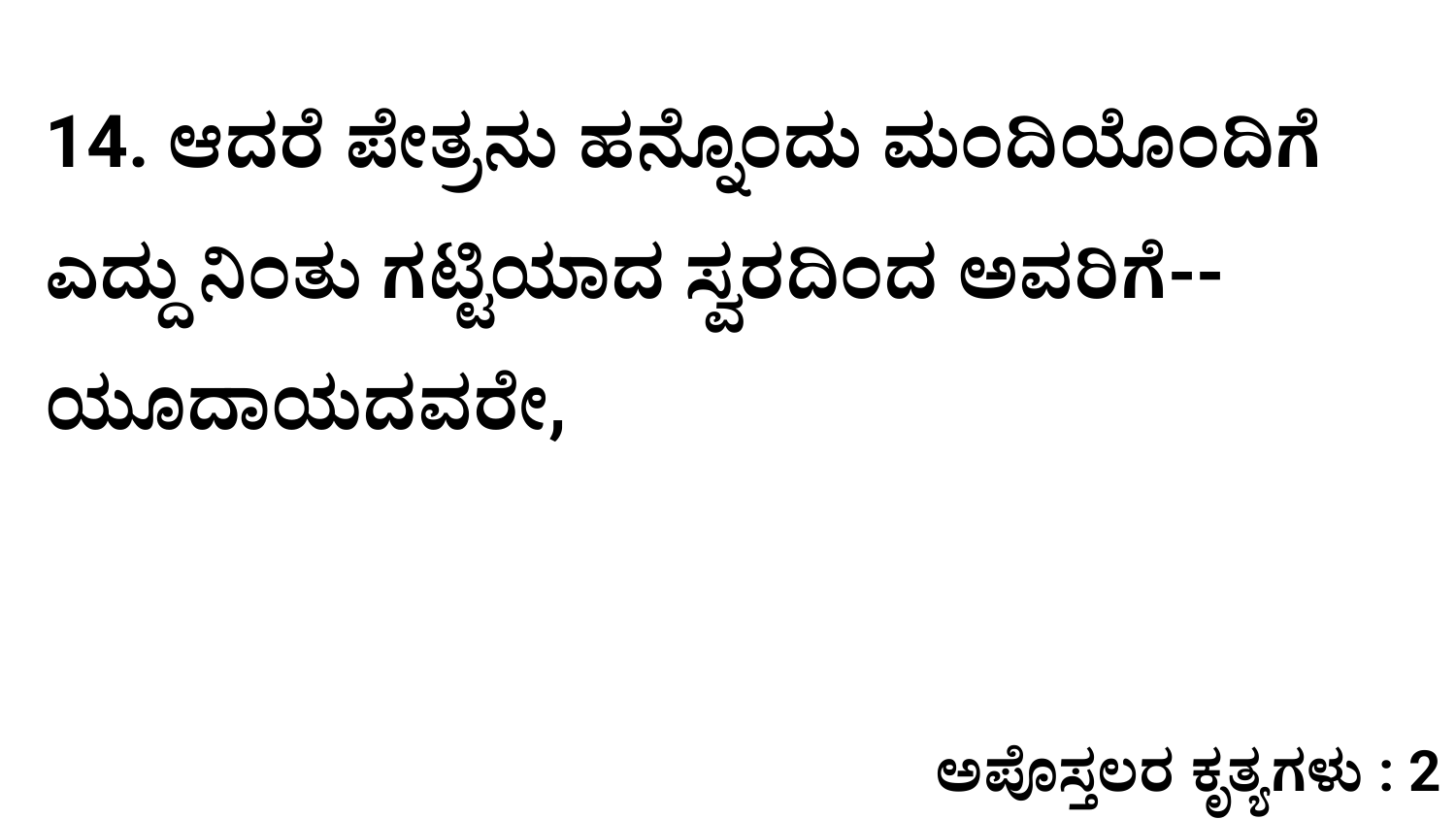

14. ಆದರೆ ಪೇತ್ರನು ಹನ್ನೊಂದು ಮಂದಿಯೊಂದಿಗೆ ಎದ್ದು ನಿಂತು ಗಟ್ಟಿಯಾದ ಸ್ವರದಿಂದ ಅವರಿಗೆ-- ಯೂದಾಯದವರೇ,
ಅಪೊಸ್ತಲರ ಕೃತ್ಯಗಳು : 2